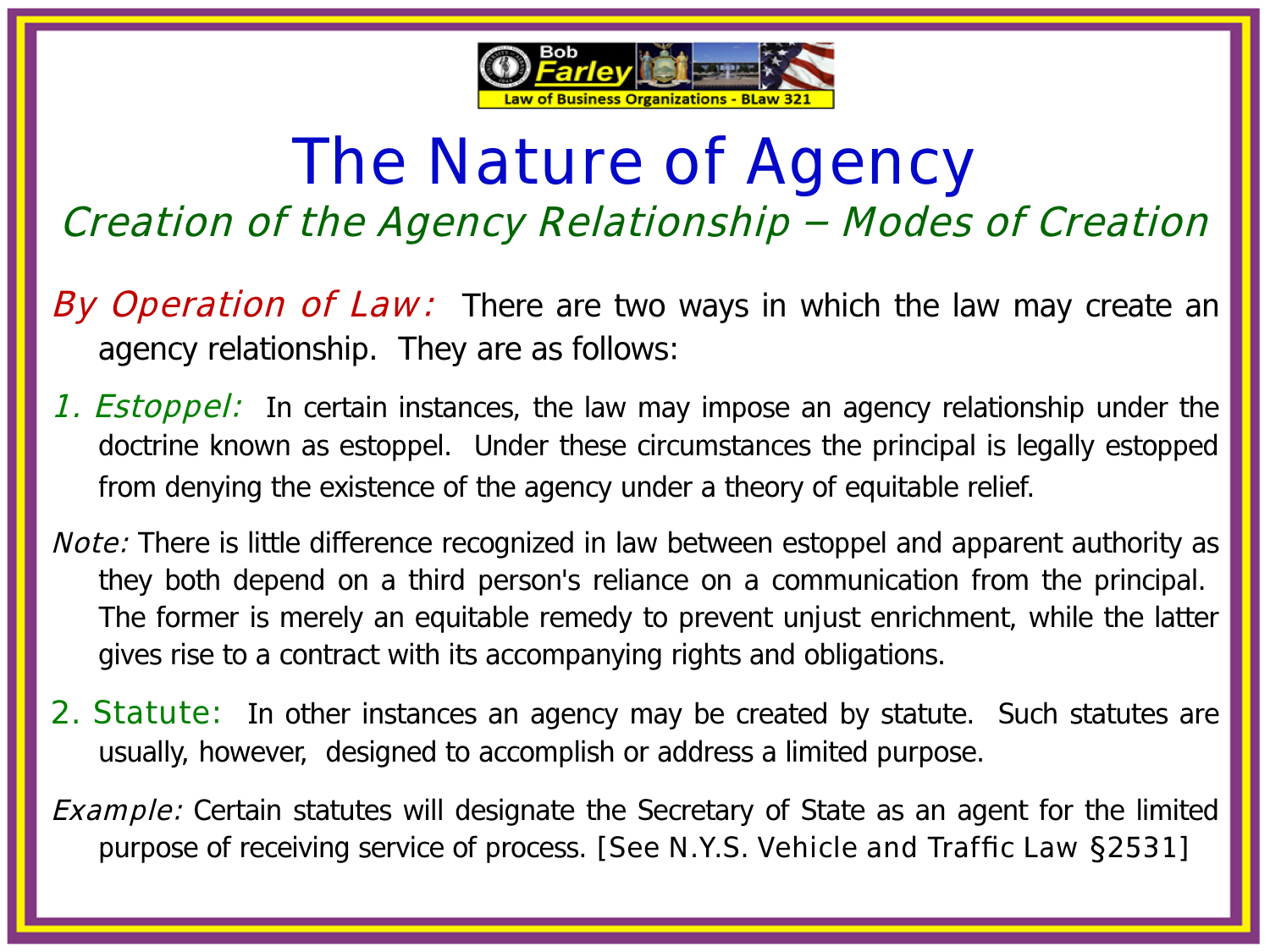

The Nature of Agency
Creation of the Agency Relationship – Modes of Creation

By Operation of Law:  There are two ways in which the law may create an agency relationship.  They are as follows:

1. Estoppel:  In certain instances, the law may impose an agency relationship under the doctrine known as estoppel.  Under these circumstances the principal is legally estopped from denying the existence of the agency under a theory of equitable relief.

Note: There is little difference recognized in law between estoppel and apparent authority as they both depend on a third person's reliance on a communication from the principal.  The former is merely an equitable remedy to prevent unjust enrichment, while the latter gives rise to a contract with its accompanying rights and obligations.

2. Statute:  In other instances an agency may be created by statute.  Such statutes are usually, however,  designed to accomplish or address a limited purpose.

Example: Certain statutes will designate the Secretary of State as an agent for the limited purpose of receiving service of process. [See N.Y.S. Vehicle and Traffic Law §2531]